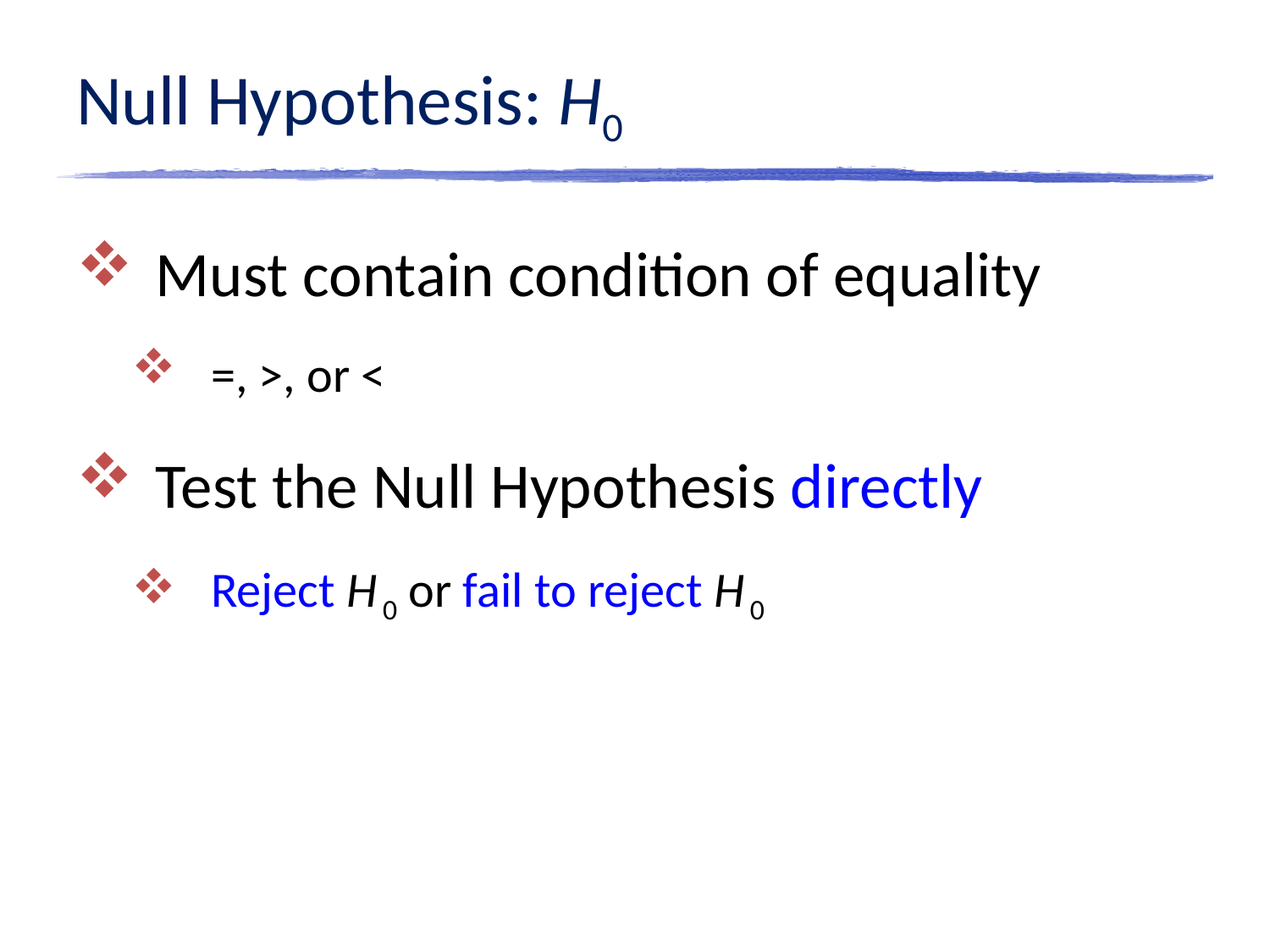

# Null Hypothesis: H0
Must contain condition of equality
=, >, or <
Test the Null Hypothesis directly
Reject H 0 or fail to reject H 0